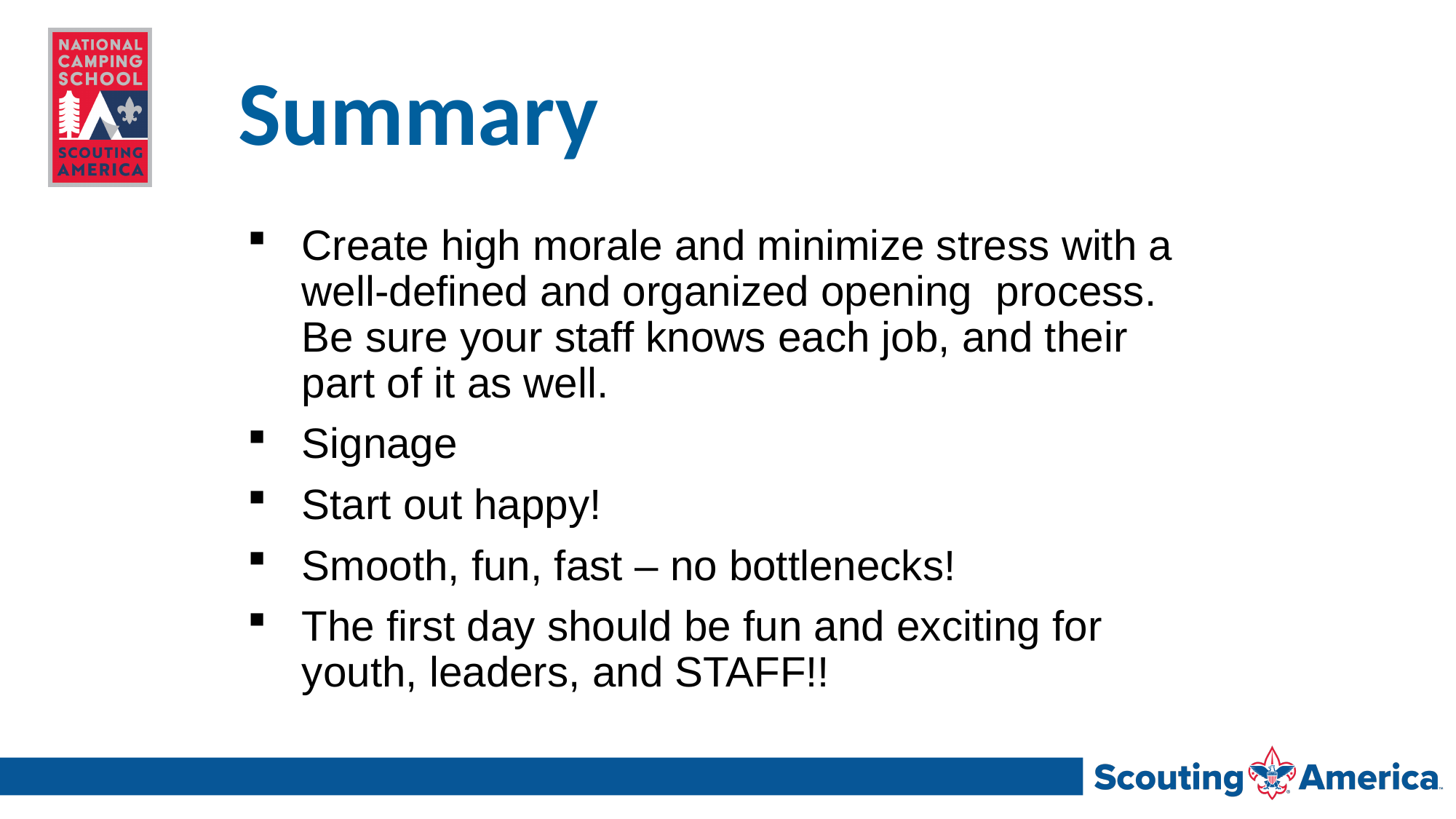

# Summary
Create high morale and minimize stress with a well-defined and organized opening  process. Be sure your staff knows each job, and their part of it as well.
Signage
Start out happy!
Smooth, fun, fast – no bottlenecks!
The first day should be fun and exciting for youth, leaders, and STAFF!!